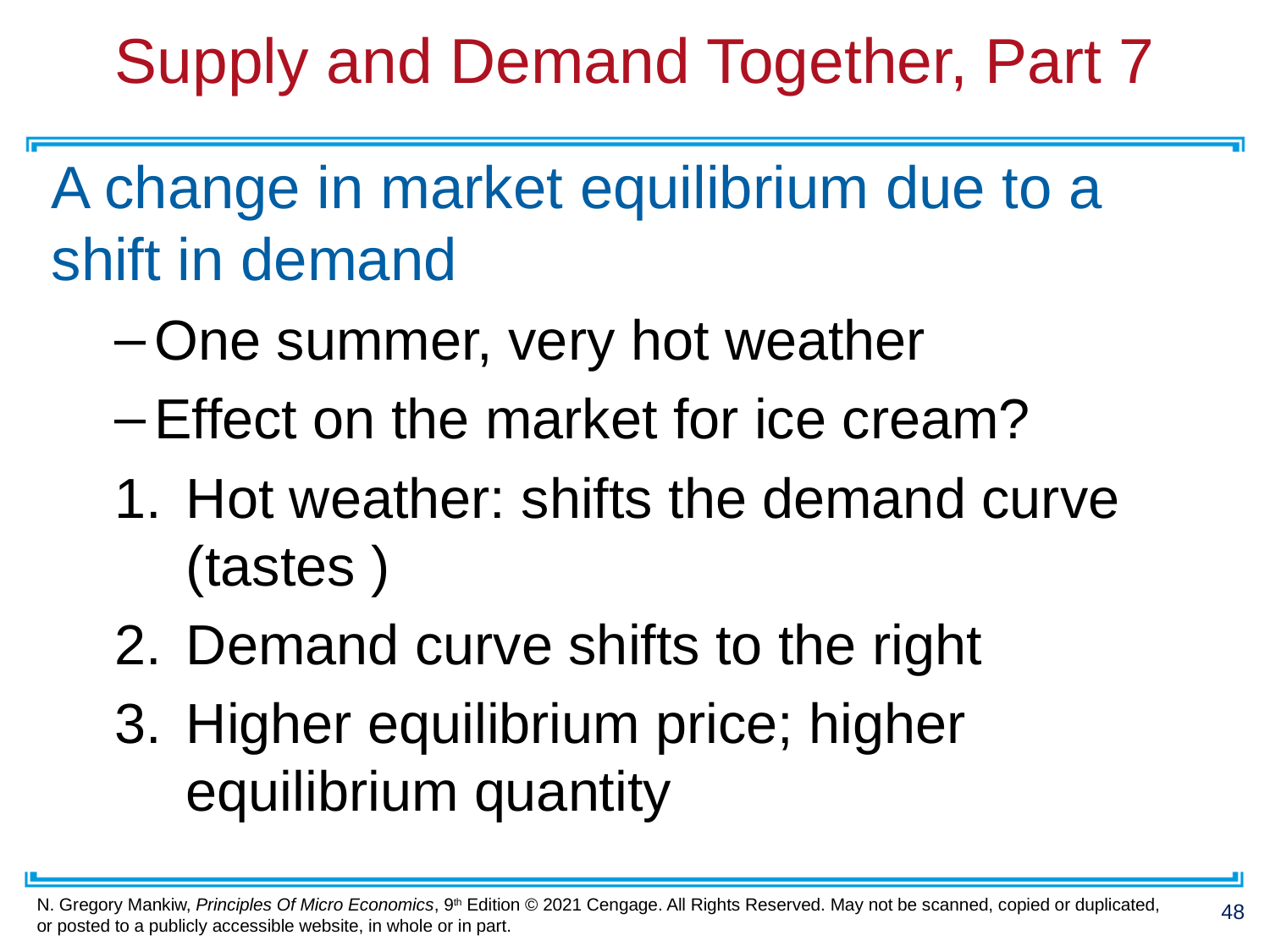

# Supply and Demand Together, Part 7
A change in market equilibrium due to a shift in demand
One summer, very hot weather
Effect on the market for ice cream?
Hot weather: shifts the demand curve (tastes )
Demand curve shifts to the right
Higher equilibrium price; higher equilibrium quantity
48